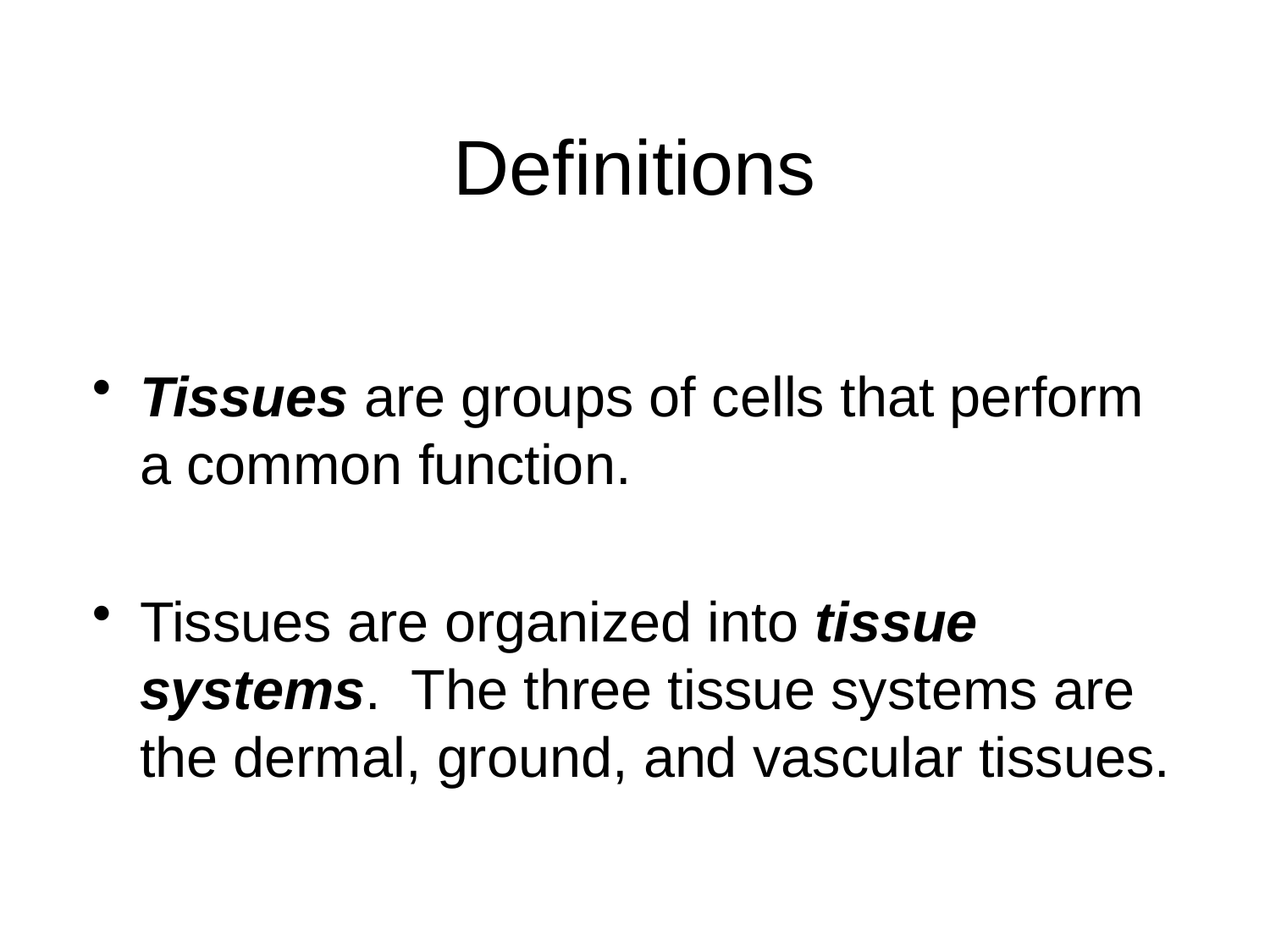

# Definitions

Tissues are groups of cells that perform a common function.

Tissues are organized into tissue systems.  The three tissue systems are the dermal, ground, and vascular tissues.